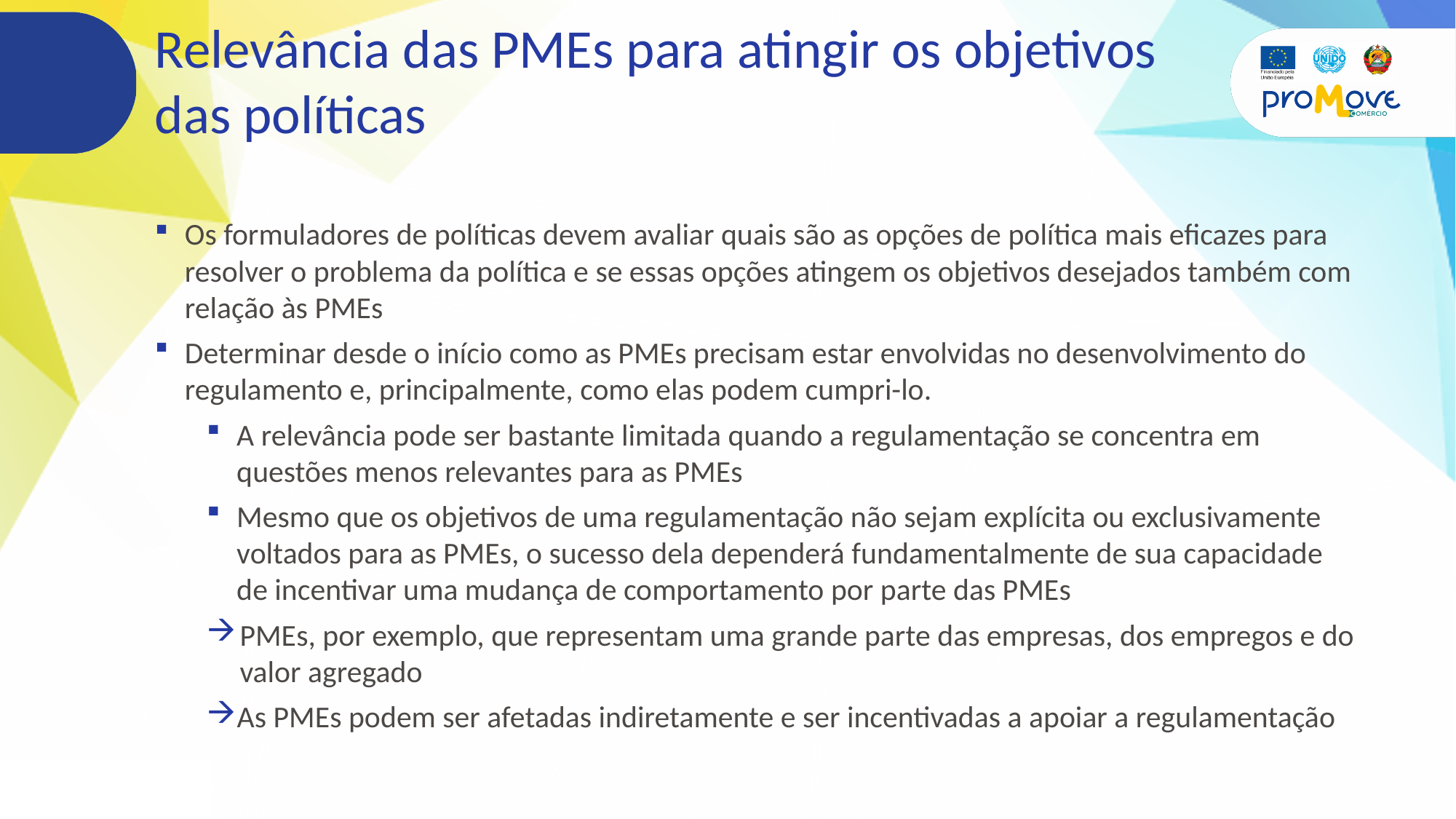

# Relevância das PMEs para atingir os objetivos das políticas
Os formuladores de políticas devem avaliar quais são as opções de política mais eficazes para resolver o problema da política e se essas opções atingem os objetivos desejados também com relação às PMEs
Determinar desde o início como as PMEs precisam estar envolvidas no desenvolvimento do regulamento e, principalmente, como elas podem cumpri-lo.
A relevância pode ser bastante limitada quando a regulamentação se concentra em questões menos relevantes para as PMEs
Mesmo que os objetivos de uma regulamentação não sejam explícita ou exclusivamente voltados para as PMEs, o sucesso dela dependerá fundamentalmente de sua capacidade de incentivar uma mudança de comportamento por parte das PMEs
PMEs, por exemplo, que representam uma grande parte das empresas, dos empregos e do valor agregado
As PMEs podem ser afetadas indiretamente e ser incentivadas a apoiar a regulamentação